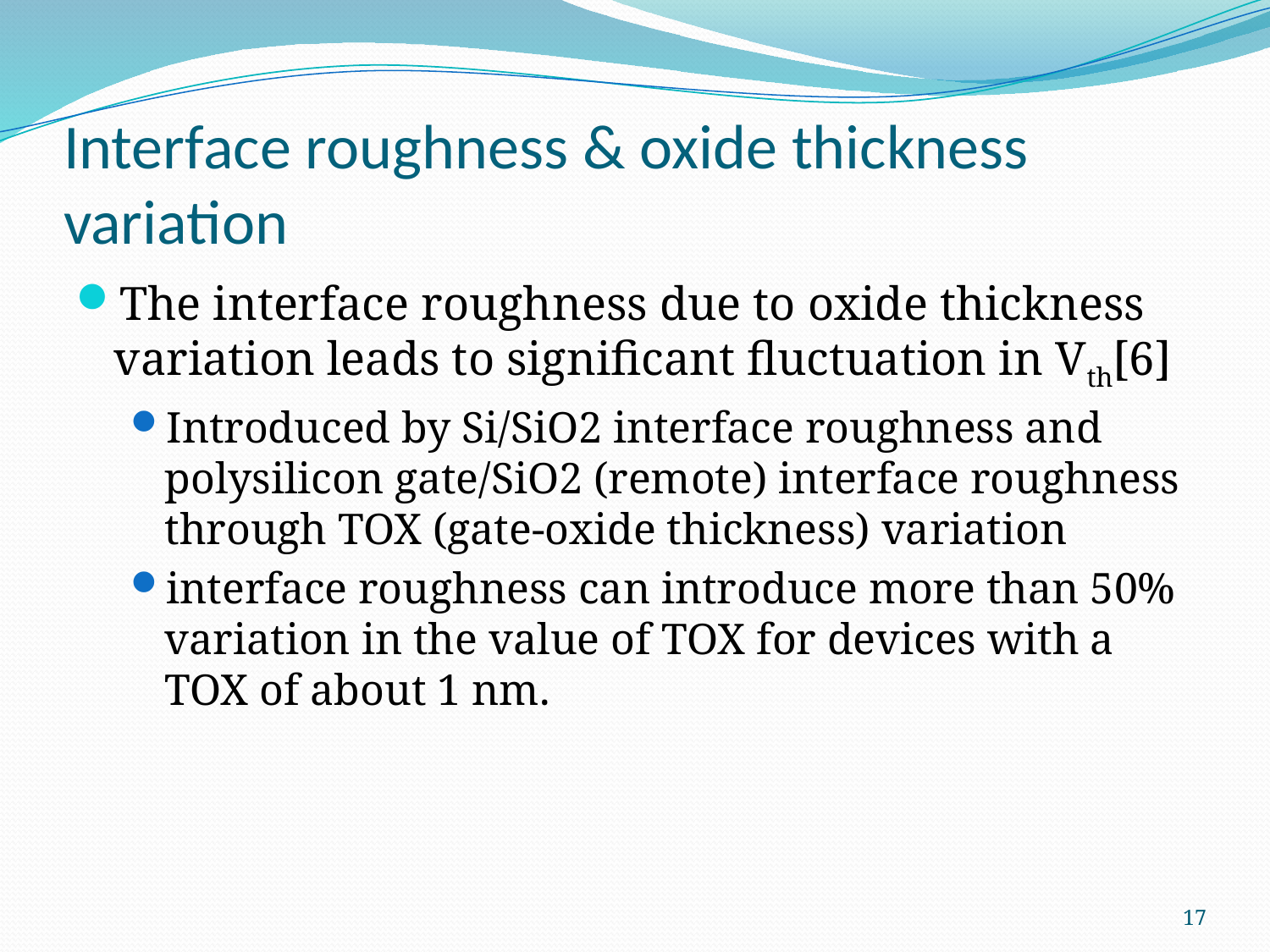

# Interface roughness & oxide thickness variation
The interface roughness due to oxide thickness variation leads to significant fluctuation in Vth[6]
Introduced by Si/SiO2 interface roughness and polysilicon gate/SiO2 (remote) interface roughness through TOX (gate-oxide thickness) variation
interface roughness can introduce more than 50% variation in the value of TOX for devices with a TOX of about 1 nm.
17